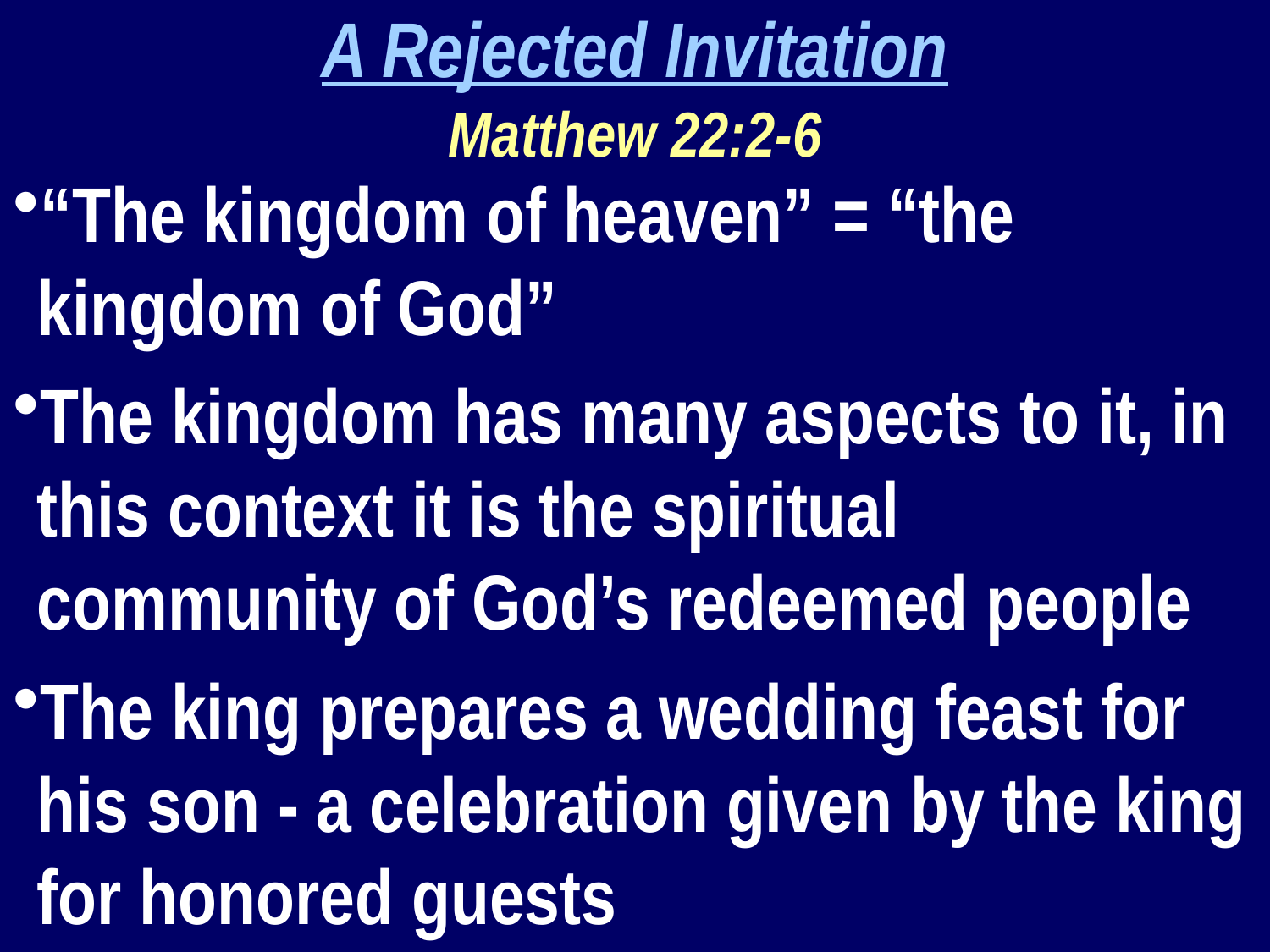

A Rejected Invitation
Matthew 22:2-6
“The kingdom of heaven” = “the kingdom of God”
The kingdom has many aspects to it, in this context it is the spiritual community of God’s redeemed people
The king prepares a wedding feast for his son - a celebration given by the king for honored guests